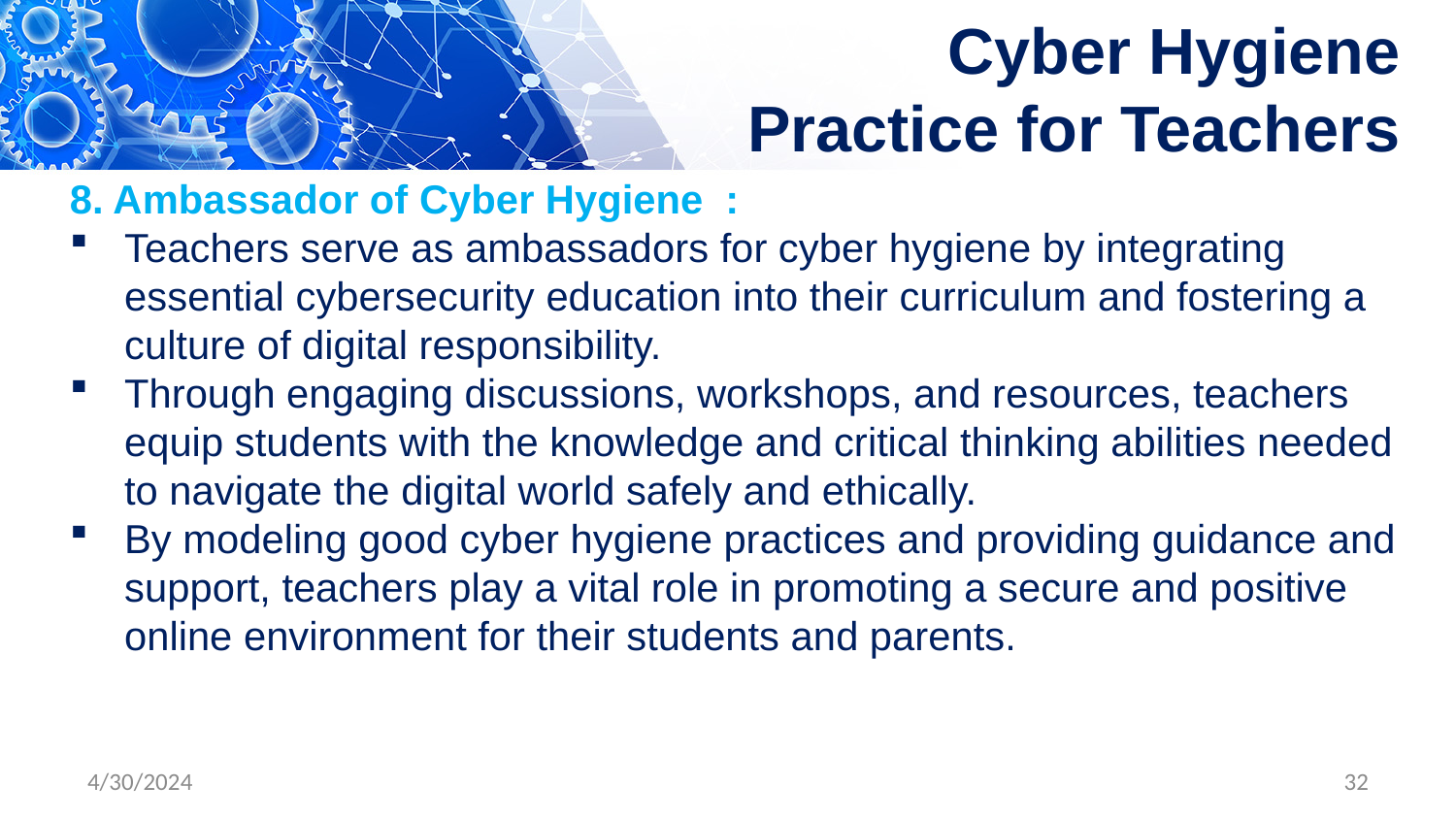

# Cyber Hygiene Practice for Teachers
8. Ambassador of Cyber Hygiene  :
Teachers serve as ambassadors for cyber hygiene by integrating essential cybersecurity education into their curriculum and fostering a culture of digital responsibility.
Through engaging discussions, workshops, and resources, teachers equip students with the knowledge and critical thinking abilities needed to navigate the digital world safely and ethically.
By modeling good cyber hygiene practices and providing guidance and support, teachers play a vital role in promoting a secure and positive online environment for their students and parents.

4/30/2024
32